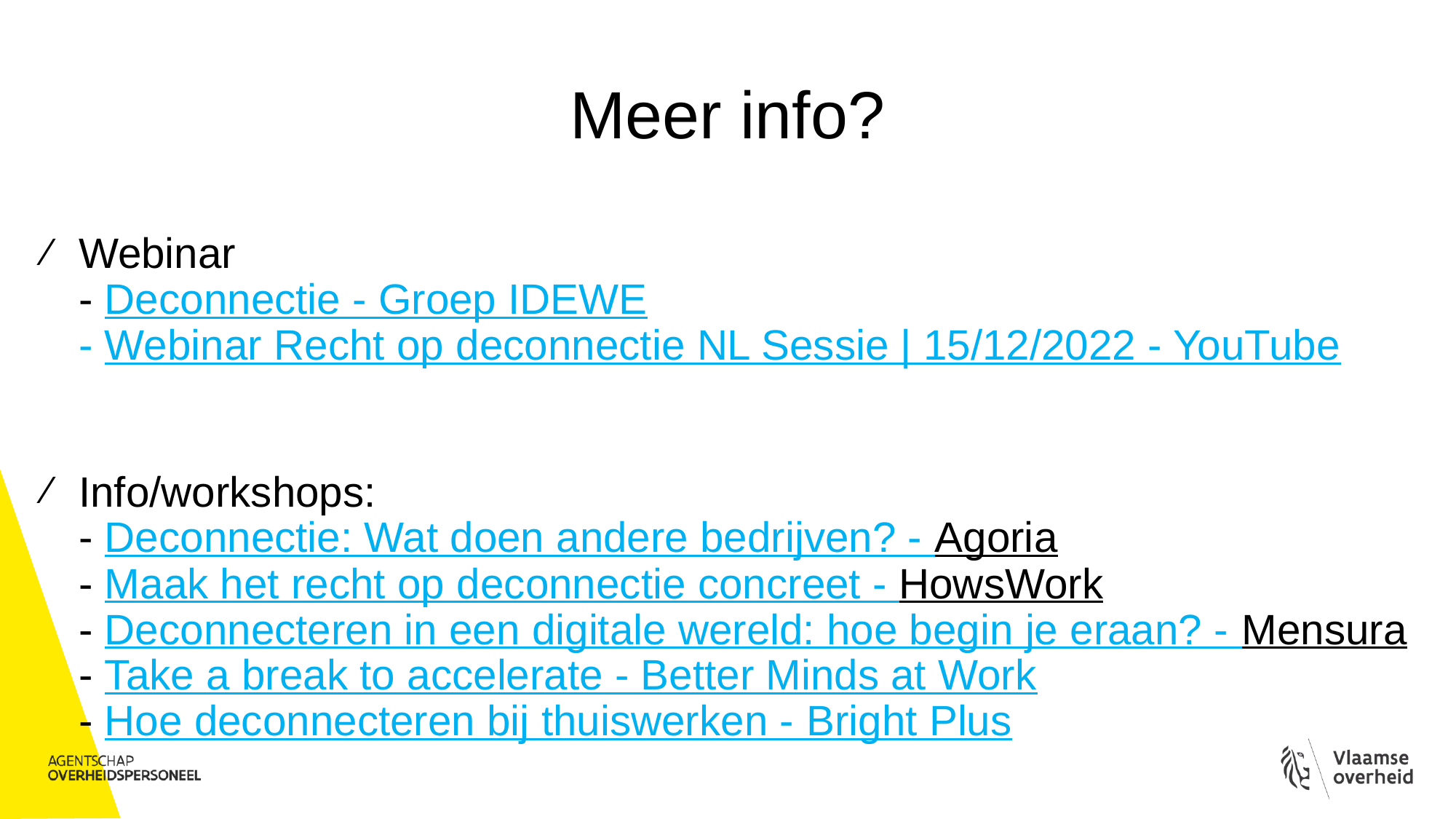

# Meer info?
Webinar
- Deconnectie - Groep IDEWE
- Webinar Recht op deconnectie NL Sessie | 15/12/2022 - YouTube

Info/workshops:
- Deconnectie: Wat doen andere bedrijven? - Agoria
- Maak het recht op deconnectie concreet - HowsWork
- Deconnecteren in een digitale wereld: hoe begin je eraan? - Mensura
- Take a break to accelerate - Better Minds at Work
- Hoe deconnecteren bij thuiswerken - Bright Plus